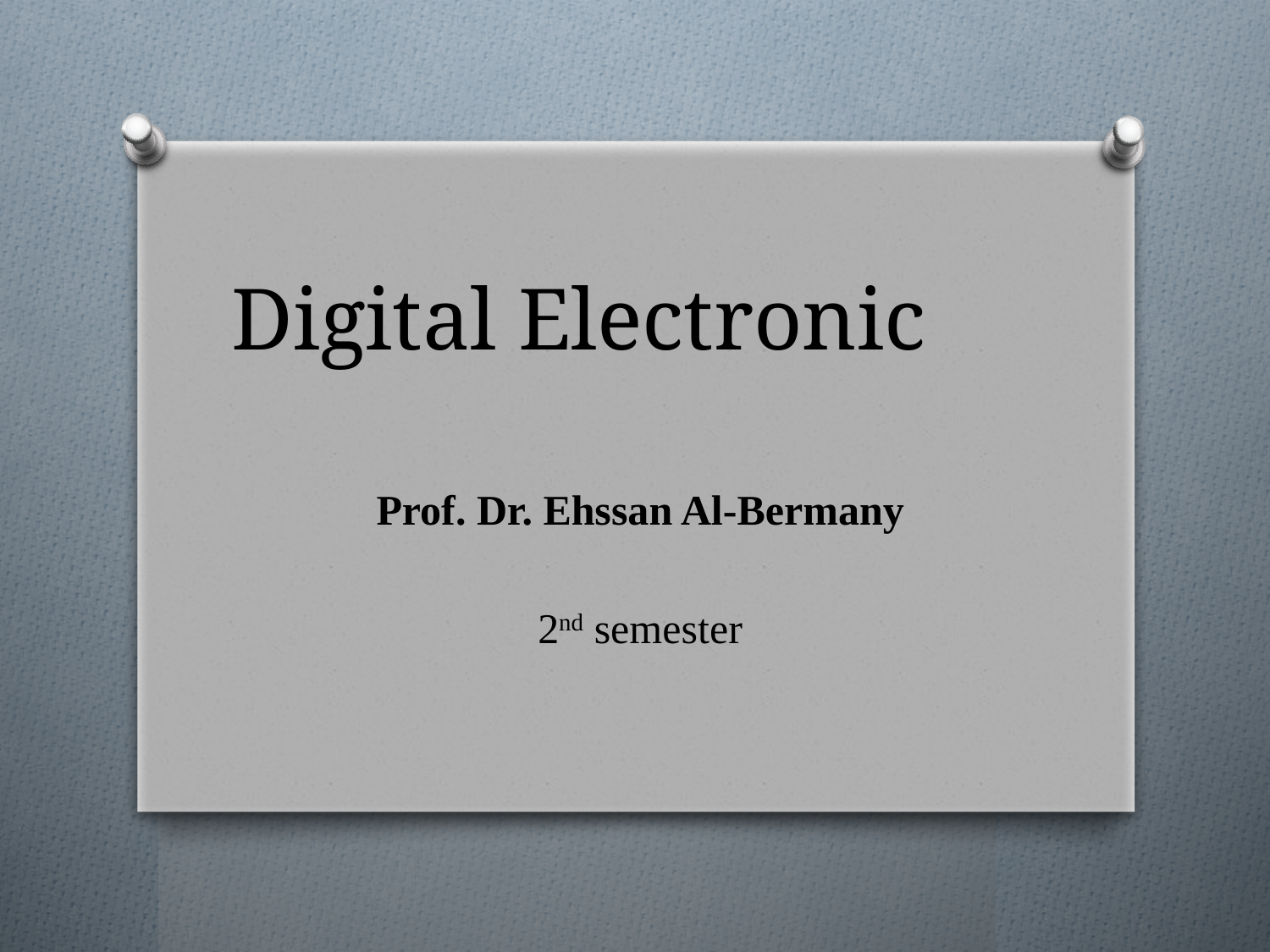

# Digital Electronic
 Prof. Dr. Ehssan Al-Bermany

2nd semester